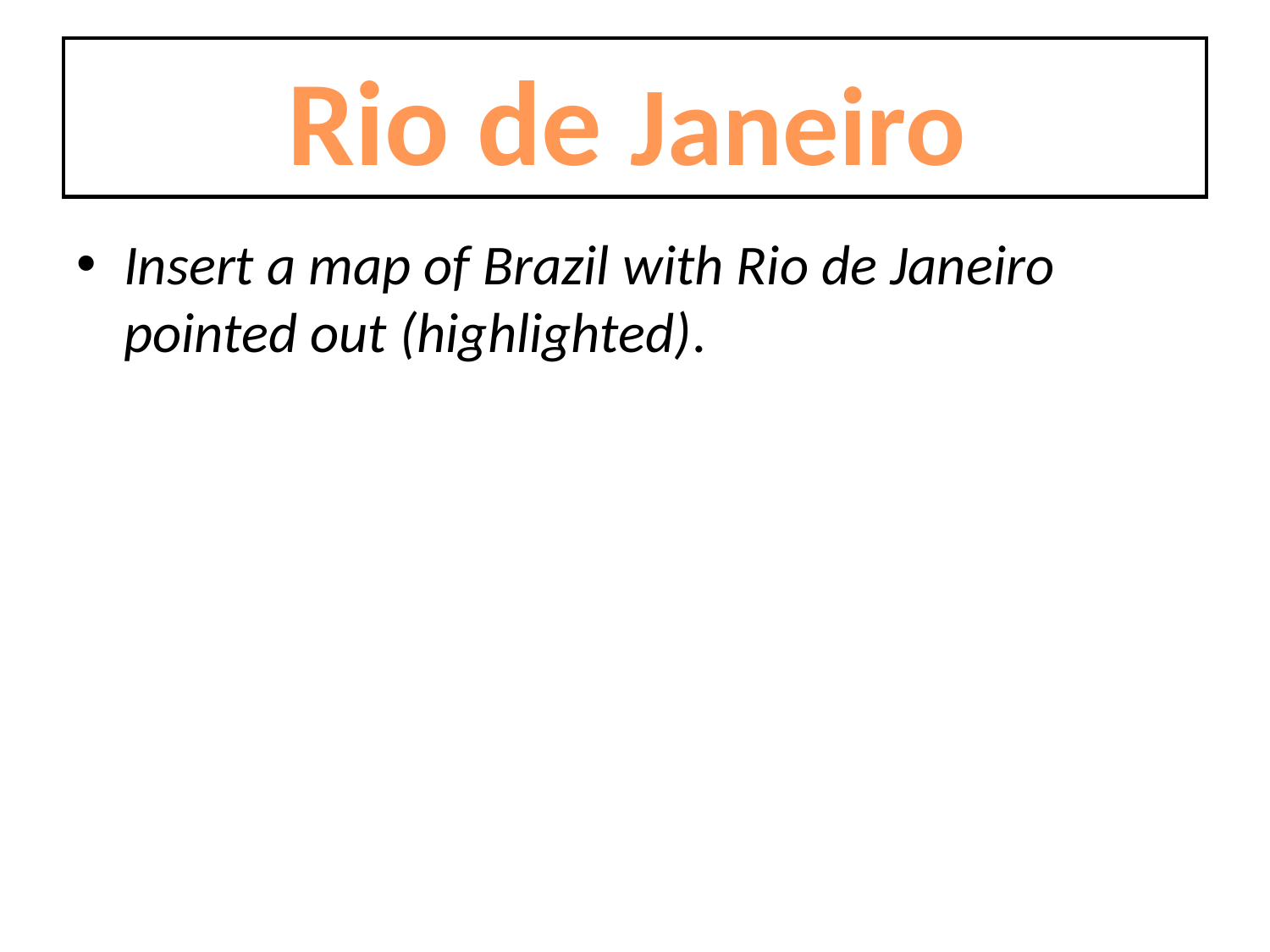

# Rio de Janeiro
Insert a map of Brazil with Rio de Janeiro pointed out (highlighted).